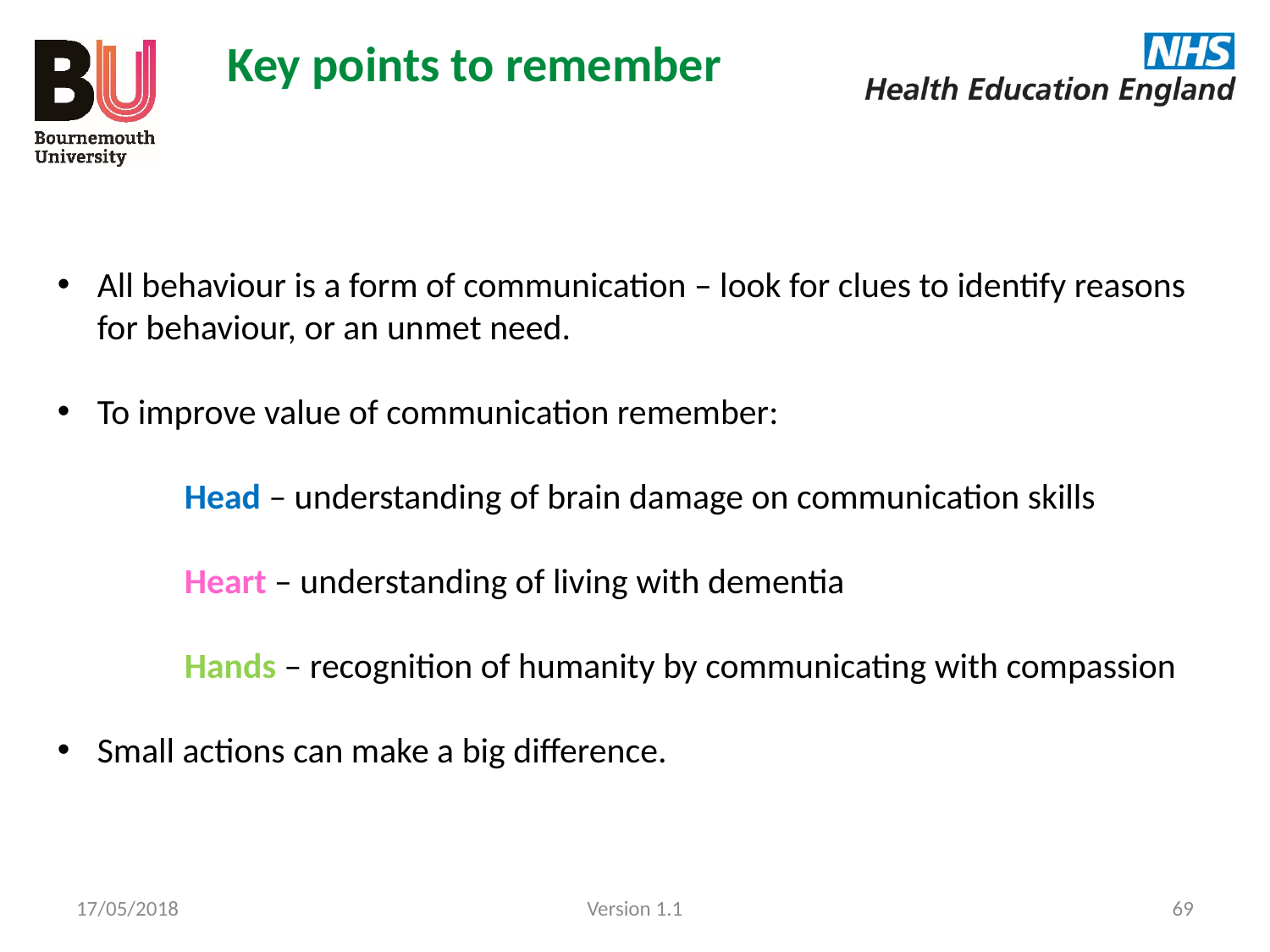

Key points to remember
All behaviour is a form of communication – look for clues to identify reasons for behaviour, or an unmet need.

To improve value of communication remember:

	Head – understanding of brain damage on communication skills

	Heart – understanding of living with dementia

	Hands – recognition of humanity by communicating with compassion

Small actions can make a big difference.

17/05/2018
Version 1.1
69